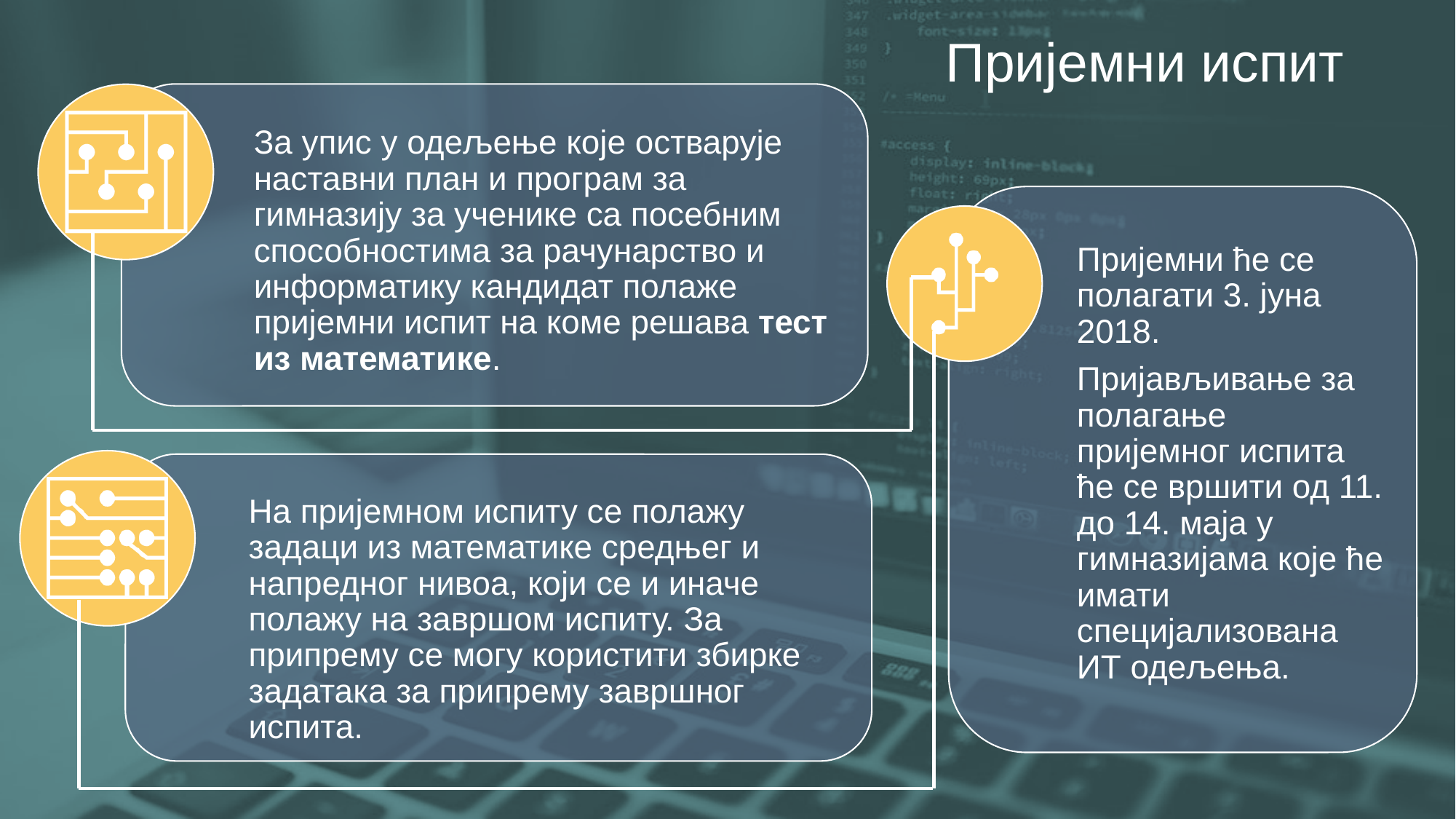

# Пријемни испит
За упис у одељење које остварује наставни план и програм за гимназију за ученике са посебним способностима за рачунарство и информатику кандидат полаже пријемни испит на коме решава тест из математике.

Пријемни ће се полагати 3. јуна 2018.
Пријављивање за полагање пријемног испита ће се вршити од 11. до 14. маја у гимназијама које ће имати специјализована ИТ одељења.

На пријемном испиту се полажу задаци из математике средњег и напредног нивоа, који се и иначе полажу на завршом испиту. За припрему се могу користити збирке задатака за припрему завршног испита.